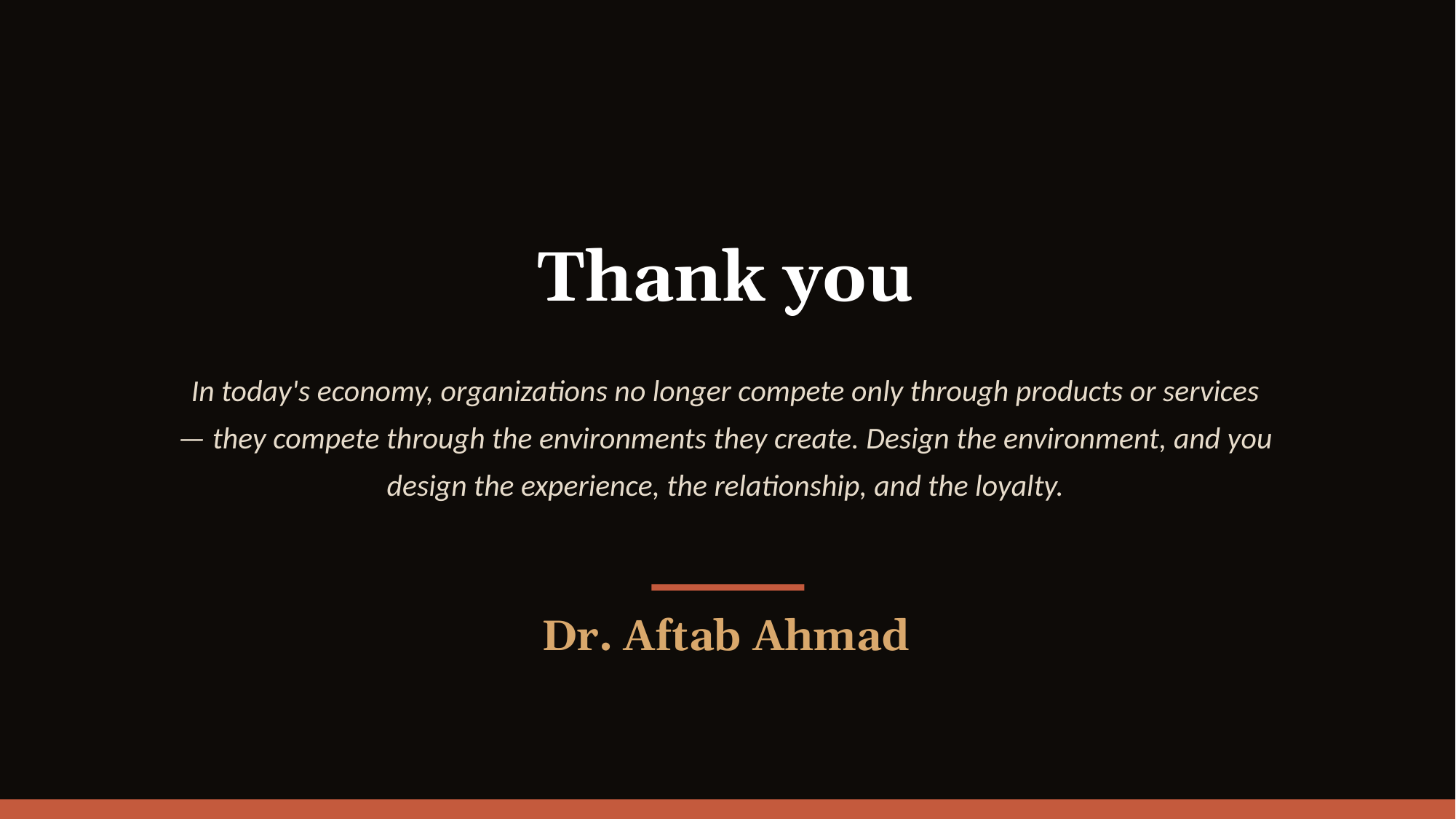

Thank you
In today's economy, organizations no longer compete only through products or services — they compete through the environments they create. Design the environment, and you design the experience, the relationship, and the loyalty.

Dr. Aftab Ahmad